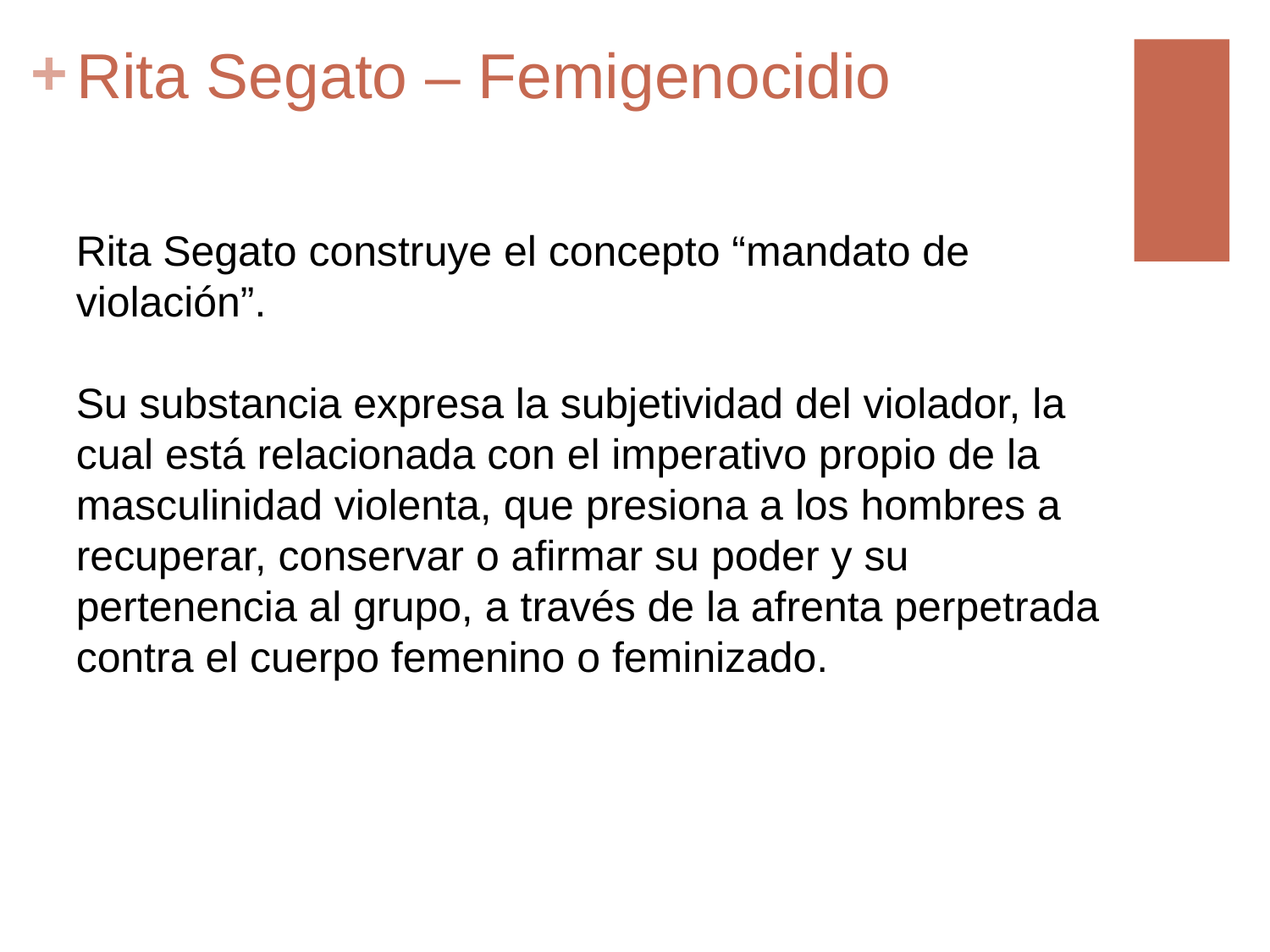

# Rita Segato – Femigenocidio
Rita Segato construye el concepto “mandato de violación”.

Su substancia expresa la subjetividad del violador, la cual está relacionada con el imperativo propio de la masculinidad violenta, que presiona a los hombres a recuperar, conservar o afirmar su poder y su pertenencia al grupo, a través de la afrenta perpetrada contra el cuerpo femenino o feminizado.